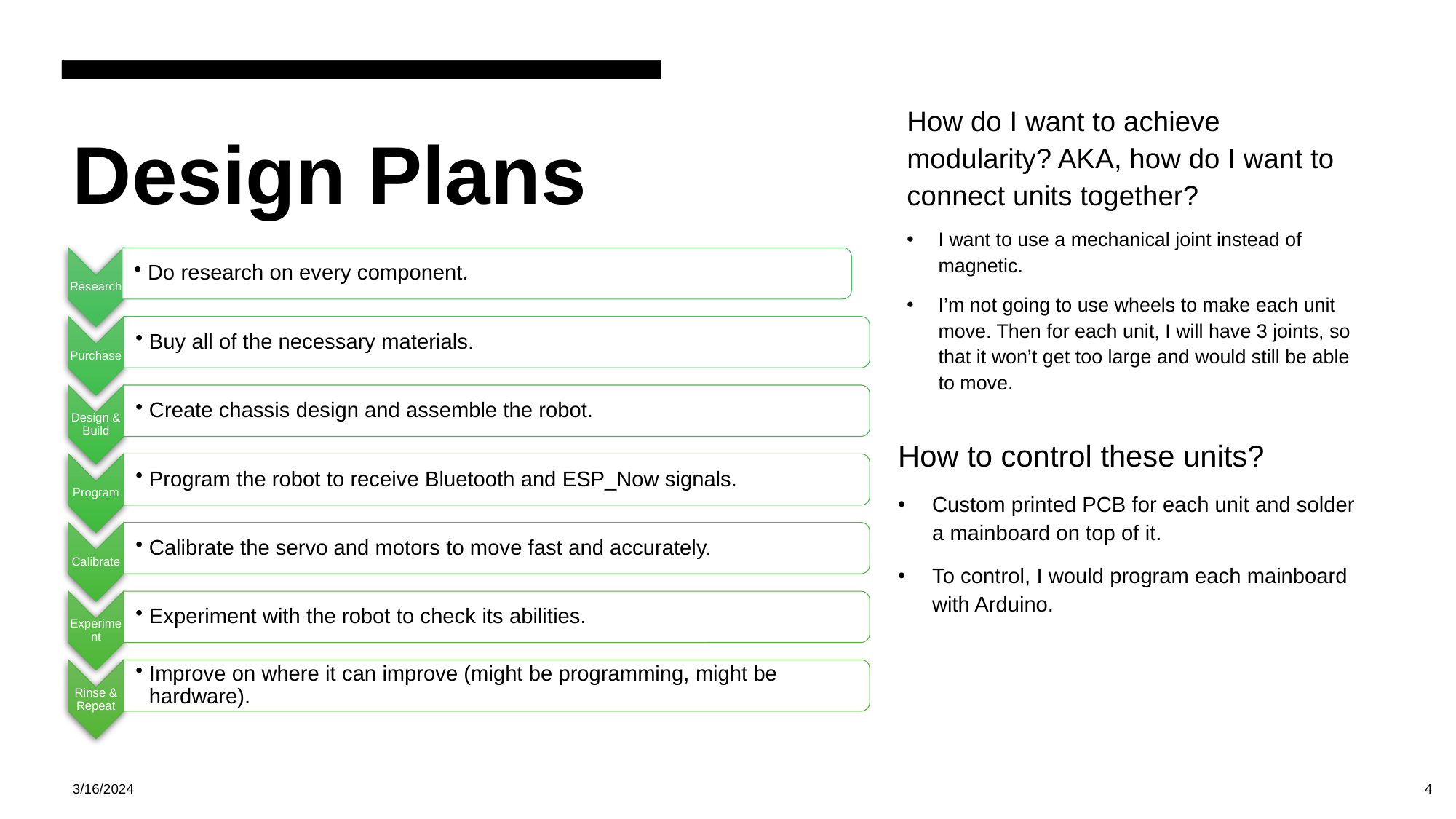

How do I want to achieve modularity? AKA, how do I want to connect units together?
I want to use a mechanical joint instead of magnetic.
I’m not going to use wheels to make each unit move. Then for each unit, I will have 3 joints, so that it won’t get too large and would still be able to move.
# Design Plans
Research
Do research on every component.
Purchase
Buy all of the necessary materials.
Design & Build
Create chassis design and assemble the robot.
Program
Program the robot to receive Bluetooth and ESP_Now signals.
Calibrate
Calibrate the servo and motors to move fast and accurately.
Experiment
Experiment with the robot to check its abilities.
Rinse & Repeat
Improve on where it can improve (might be programming, might be hardware).
How to control these units?
Custom printed PCB for each unit and solder a mainboard on top of it.
To control, I would program each mainboard with Arduino.
3/16/2024
4